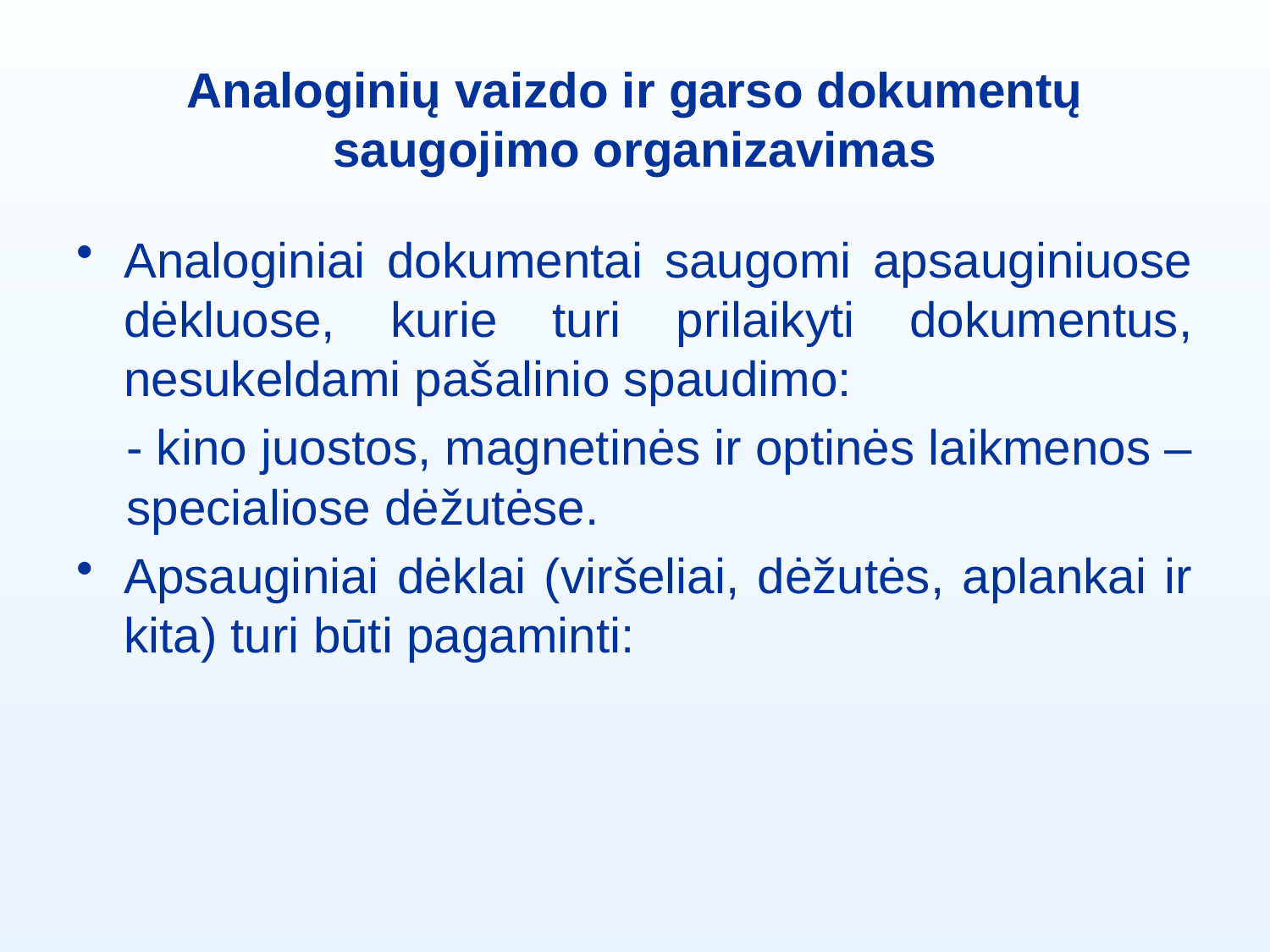

# Analoginių vaizdo ir garso dokumentų saugojimo organizavimas
Analoginiai dokumentai saugomi apsauginiuose dėkluose, kurie turi prilaikyti dokumentus, nesukeldami pašalinio spaudimo:
- kino juostos, magnetinės ir optinės laikmenos – specialiose dėžutėse.
Apsauginiai dėklai (viršeliai, dėžutės, aplankai ir kita) turi būti pagaminti: